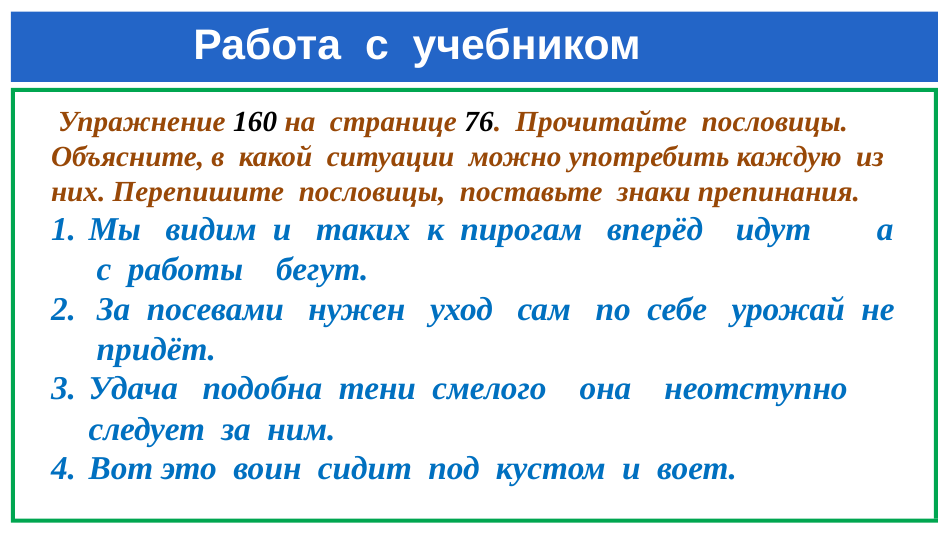

# Работа  с  учебником
 Упражнение 160 на  странице 76.  Прочитайте  пословицы. Объясните, в  какой  ситуации  можно употребить каждую  из  них. Перепишите  пословицы,  поставьте  знаки препинания.
Мы   видим  и   таких  к  пирогам   вперёд    идут        а  с  работы    бегут.
 За  посевами   нужен   уход   сам   по  себе   урожай  не  придёт.
Удача   подобна  тени  смелого    она    неотступно  следует  за  ним.
Вот это  воин  сидит  под  кустом  и  воет.